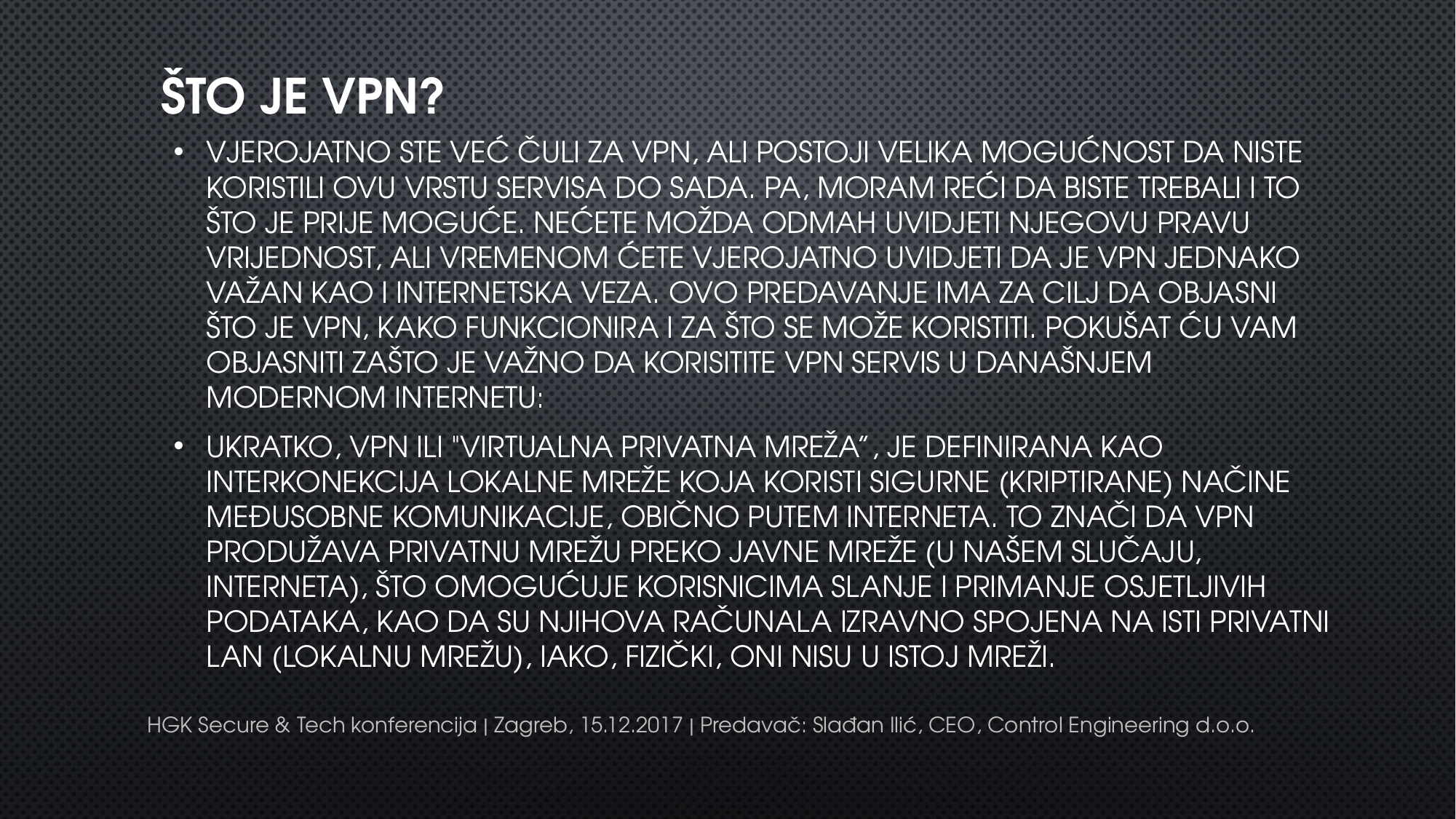

# Što je VPN?
Vjerojatno ste već čuli za VPN, ali postoji velika mogućnost da niste koristili ovu vrstu servisa do sada. Pa, moram reći da biste trebali i to što je prije moguće. Nećete možda odmah uvidjeti njegovu pravu vrijednost, ali vremenom ćete vjerojatno uvidjeti da je VPN jednako važan kao i internetska veza. Ovo predavanje ima za cilj da objasni što je VPN, kako funkcionira i za što se može koristiti. Pokušat ću vam objasniti zašto je važno da korisitite VPN servis u današnjem modernom internetu:
Ukratko, VPN ili "virtualna privatna mreža”, je definirana kao interkonekcija lokalne mreže koja koristi sigurne (kriptirane) načine međusobne komunikacije, obično putem interneta. To znači da VPN produžava privatnu mrežu preko javne mreže (u našem slučaju, interneta), što omogućuje korisnicima slanje i primanje osjetljivih podataka, kao da su njihova računala izravno spojena na isti privatni LAN (lokalnu mrežu), iako, fizički, oni nisu u istoj mreži.
HGK Secure & Tech konferencija | Zagreb, 15.12.2017 | Predavač: Slađan Ilić, CEO, Control Engineering d.o.o.